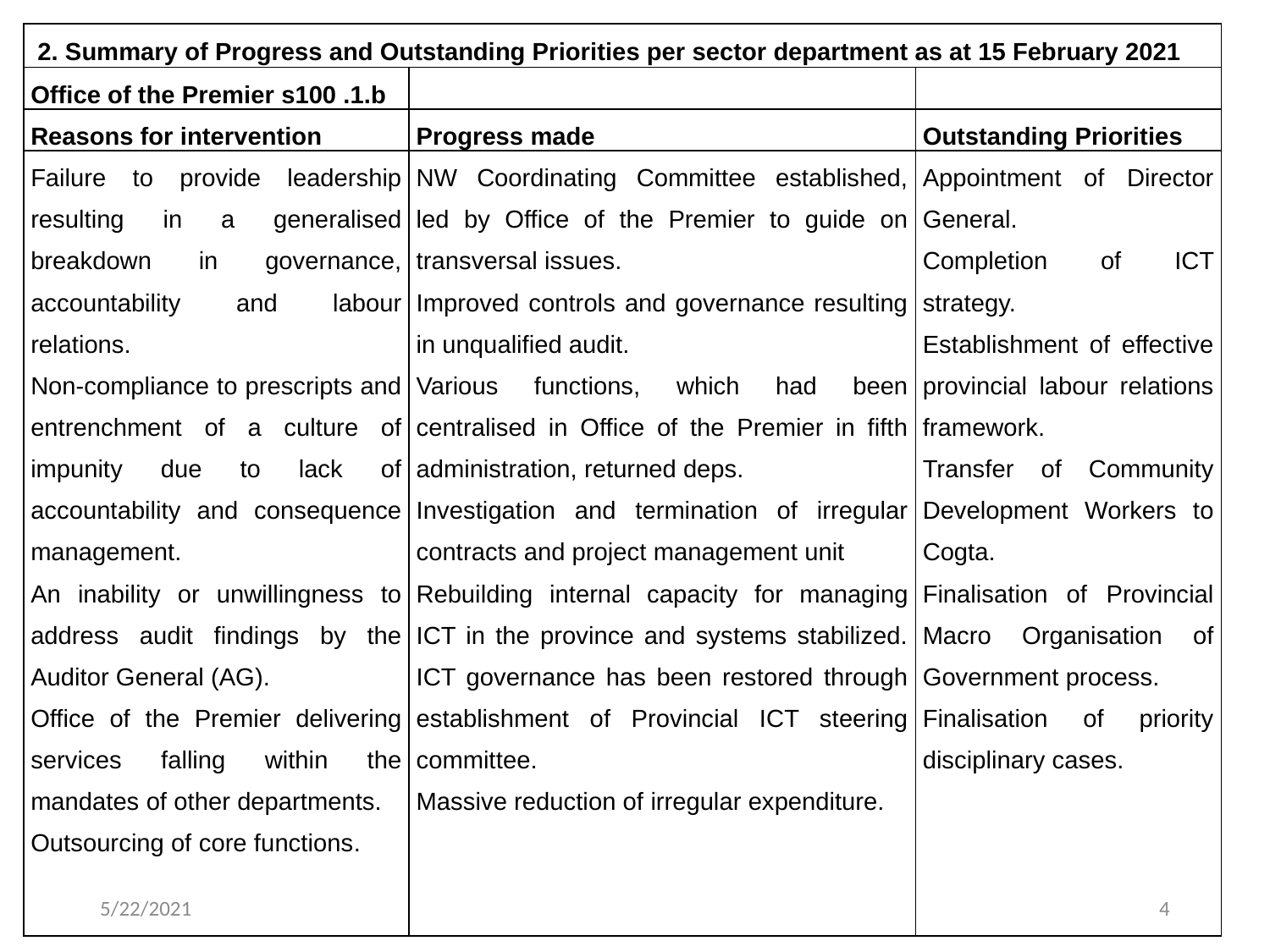

| 2. Summary of Progress and Outstanding Priorities per sector department as at 15 February 2021 |  |  |
| --- | --- | --- |
| Office of the Premier s100 .1.b |  |  |
| Reasons for intervention | Progress made | Outstanding Priorities |
| Failure to provide leadership resulting in a generalised breakdown in governance, accountability and labour relations. Non-compliance to prescripts and entrenchment of a culture of impunity due to lack of accountability and consequence management. An inability or unwillingness to address audit findings by the Auditor General (AG). Office of the Premier delivering services falling within the mandates of other departments. Outsourcing of core functions. | NW Coordinating Committee established, led by Office of the Premier to guide on transversal issues. Improved controls and governance resulting in unqualified audit. Various functions, which had been centralised in Office of the Premier in fifth administration, returned deps. Investigation and termination of irregular contracts and project management unit Rebuilding internal capacity for managing ICT in the province and systems stabilized. ICT governance has been restored through establishment of Provincial ICT steering committee. Massive reduction of irregular expenditure. | Appointment of Director General. Completion of ICT strategy. Establishment of effective provincial labour relations framework. Transfer of Community Development Workers to Cogta. Finalisation of Provincial Macro Organisation of Government process. Finalisation of priority disciplinary cases. |
5/22/2021
4